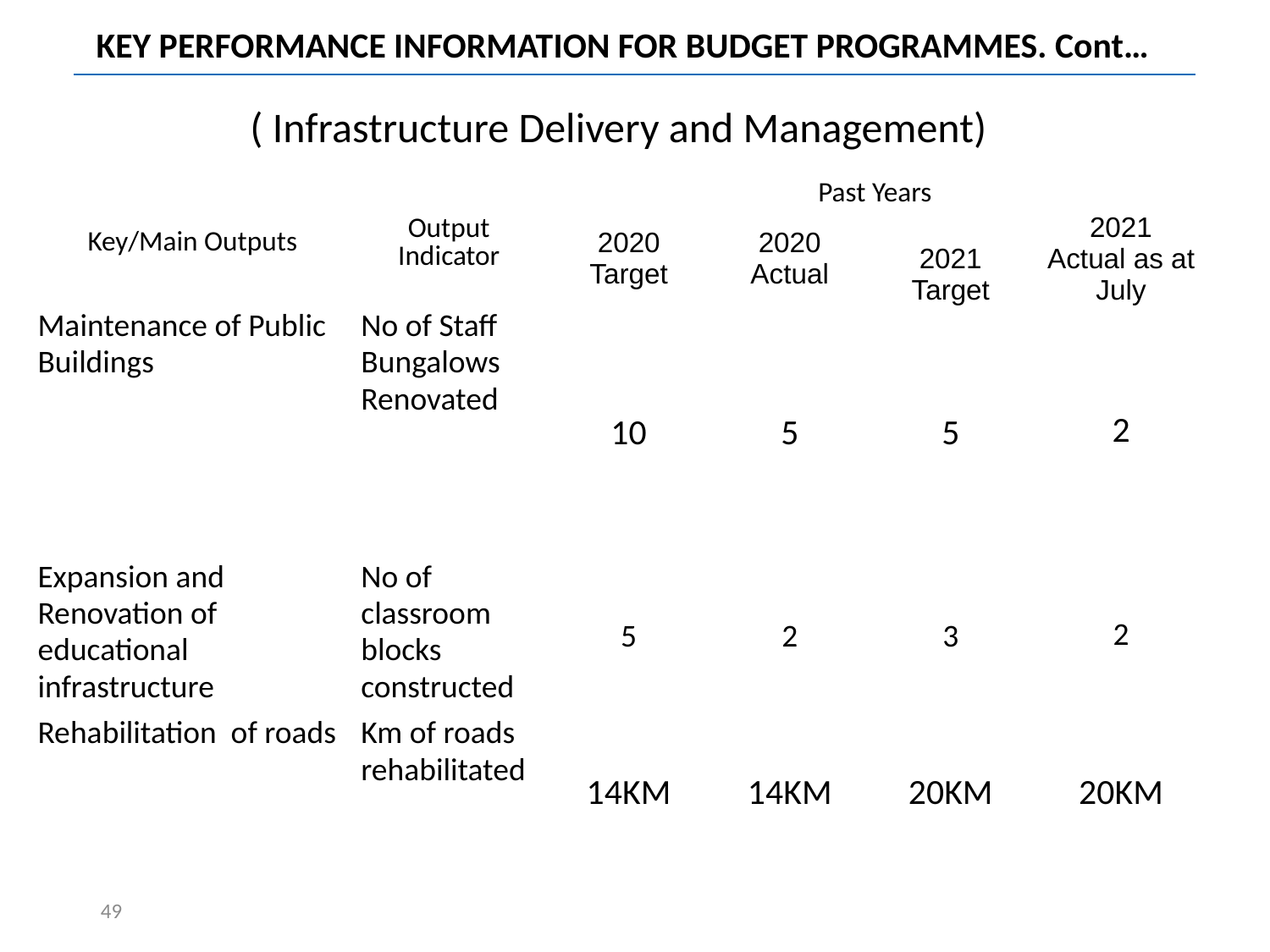

| KEY PERFORMANCE INFORMATION FOR BUDGET PROGRAMMES. Cont… |  |  |  |  |  |
| --- | --- | --- | --- | --- | --- |
| ( Infrastructure Delivery and Management) |  |  |  |  |  |
| Key/Main Outputs | Output Indicator | Past Years |  |  |  |
|  |  | 2020 Target | 2020 Actual | 2021 Target | 2021 Actual as at July |
| Maintenance of Public Buildings | No of Staff Bungalows Renovated | 10 | 5 | 5 | 2 |
| Expansion and Renovation of educational infrastructure | No of classroom blocks constructed | 5 | 2 | 3 | 2 |
| Rehabilitation of roads | Km of roads rehabilitated | 14KM | 14KM | 20KM | 20KM |
49